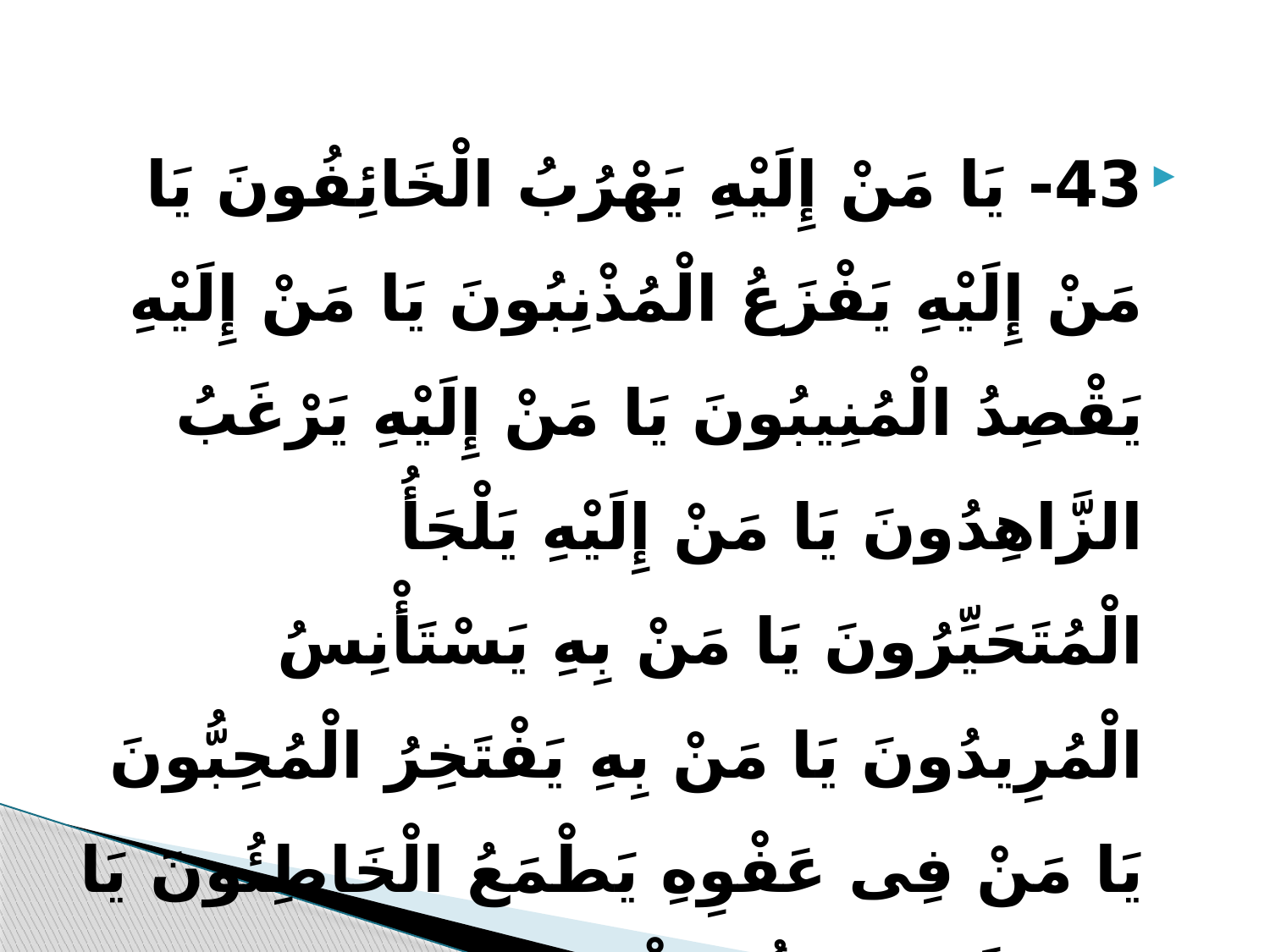

43- یَا مَنْ إِلَیْهِ یَهْرُبُ الْخَائِفُونَ یَا مَنْ إِلَیْهِ یَفْزَعُ الْمُذْنِبُونَ یَا مَنْ إِلَیْهِ یَقْصِدُ الْمُنِیبُونَ یَا مَنْ إِلَیْهِ یَرْغَبُ الزَّاهِدُونَ یَا مَنْ إِلَیْهِ یَلْجَأُ الْمُتَحَیِّرُونَ یَا مَنْ بِهِ یَسْتَأْنِسُ الْمُرِیدُونَ یَا مَنْ بِهِ یَفْتَخِرُ الْمُحِبُّونَ یَا مَنْ فِی عَفْوِهِ یَطْمَعُ الْخَاطِئُونَ یَا مَنْ إِلَیْهِ یَسْکُنُ الْمُوقِنُونَ یَا مَنْ عَلَیْهِ یَتَوَکَّلُ الْمُتَوَکِّلُونَ